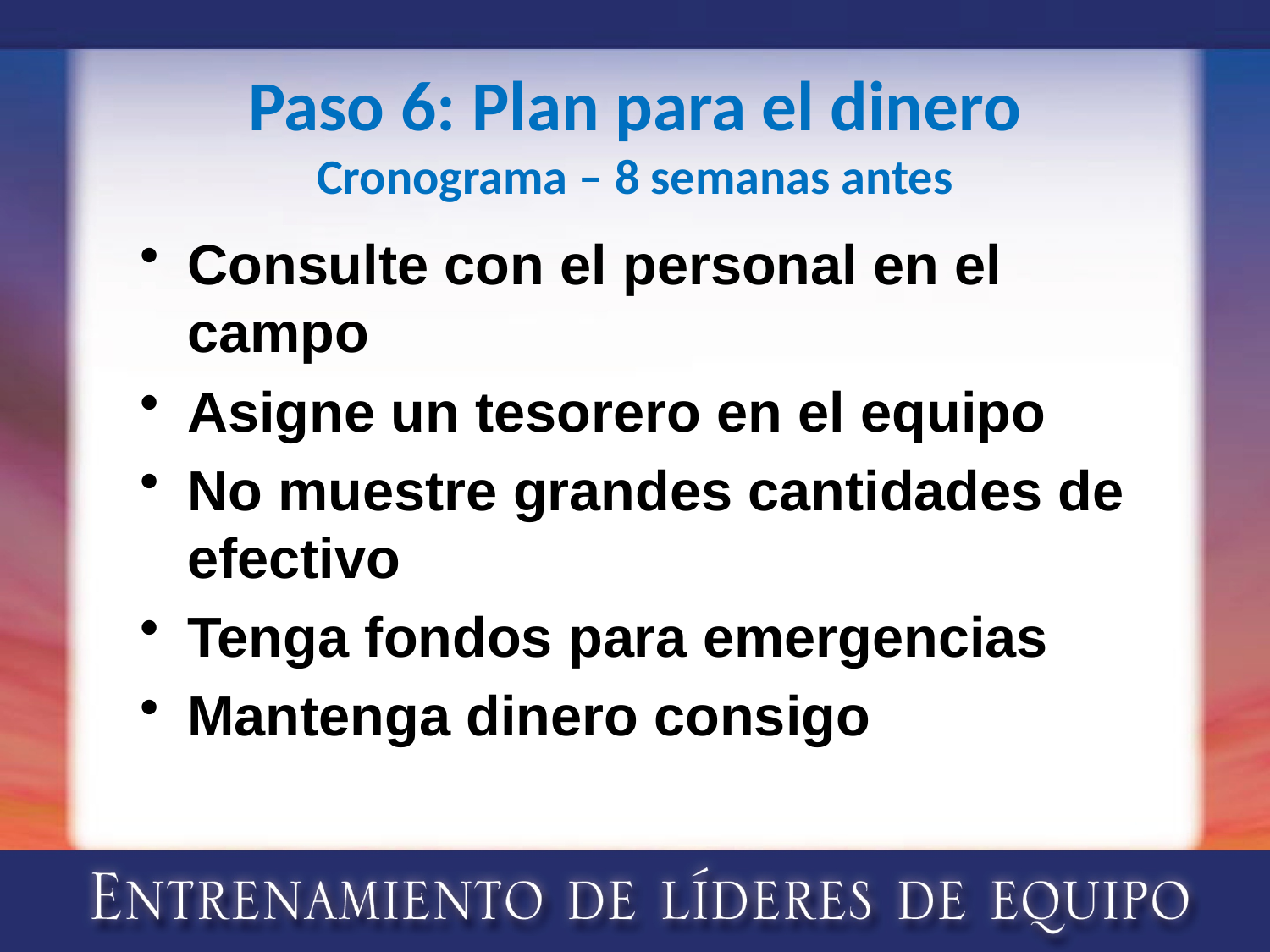

# Paso 6: Plan para el dinero Cronograma – 8 semanas antes
Consulte con el personal en el campo
Asigne un tesorero en el equipo
No muestre grandes cantidades de efectivo
Tenga fondos para emergencias
Mantenga dinero consigo